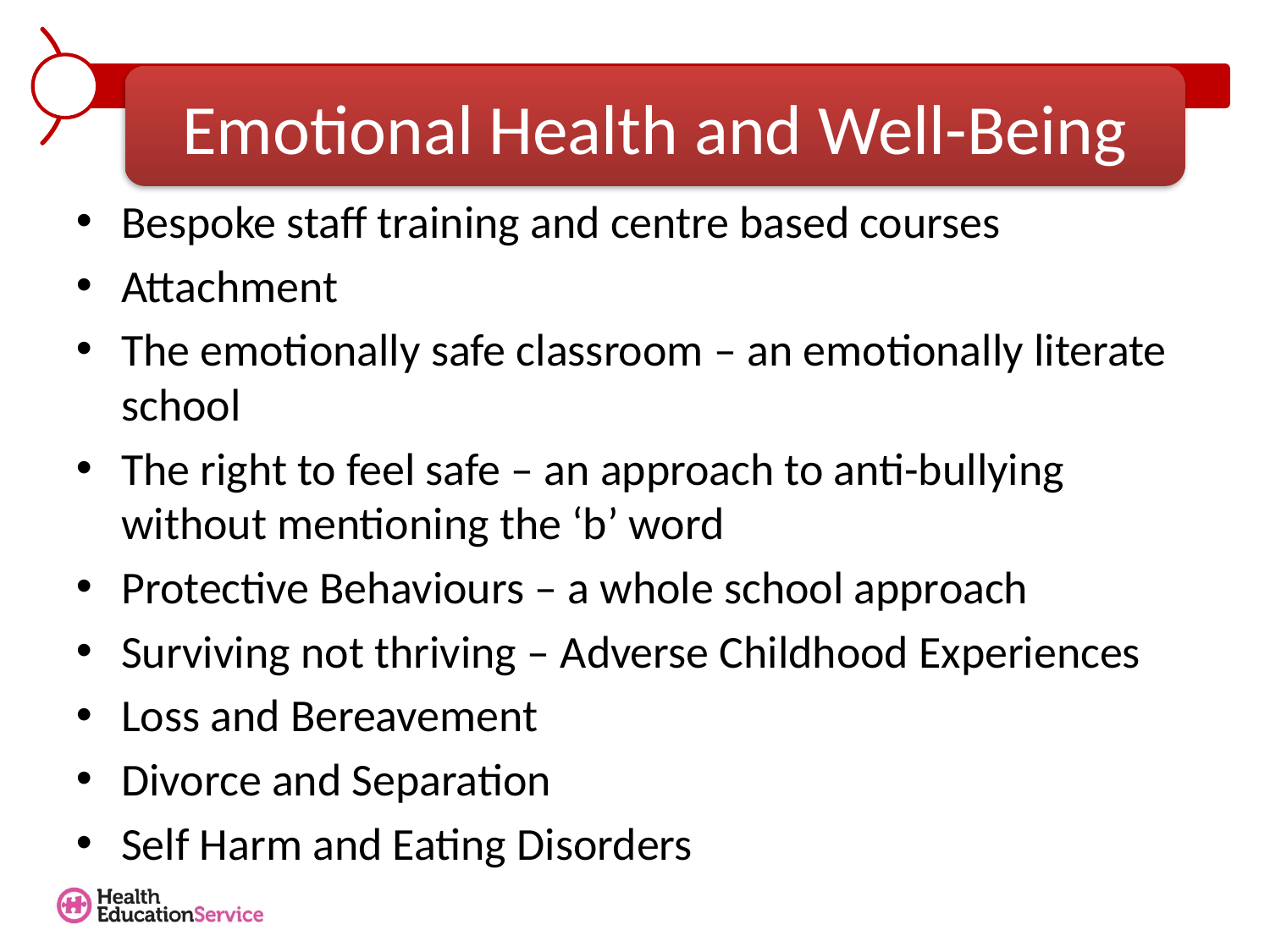

Emotional Health and Well-Being
Bespoke staff training and centre based courses
Attachment
The emotionally safe classroom – an emotionally literate school
The right to feel safe – an approach to anti-bullying without mentioning the ‘b’ word
Protective Behaviours – a whole school approach
Surviving not thriving – Adverse Childhood Experiences
Loss and Bereavement
Divorce and Separation
Self Harm and Eating Disorders